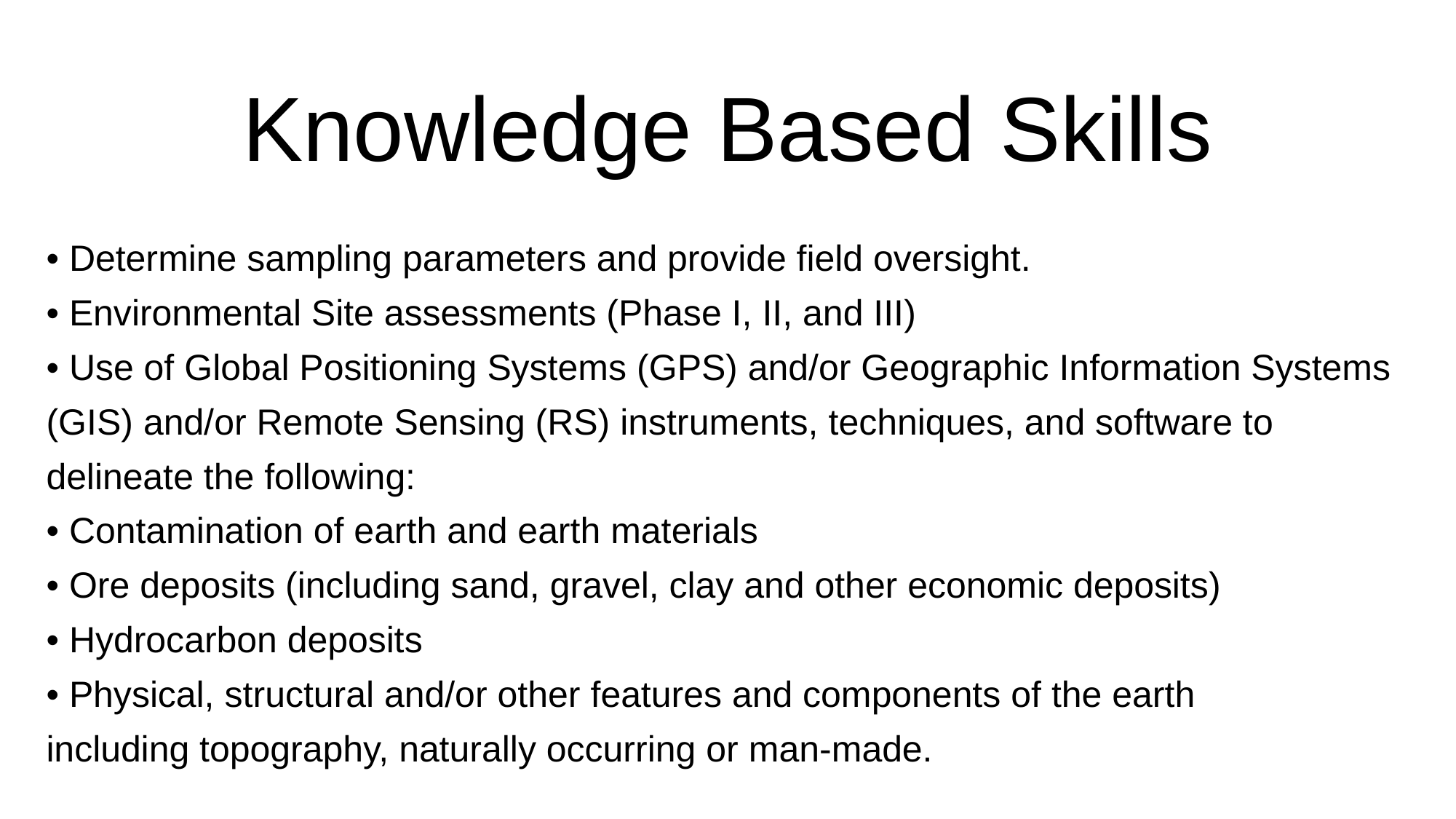

# Knowledge Based Skills
• Determine sampling parameters and provide field oversight.
• Environmental Site assessments (Phase I, II, and III)
• Use of Global Positioning Systems (GPS) and/or Geographic Information Systems
(GIS) and/or Remote Sensing (RS) instruments, techniques, and software to
delineate the following:
• Contamination of earth and earth materials
• Ore deposits (including sand, gravel, clay and other economic deposits)
• Hydrocarbon deposits
• Physical, structural and/or other features and components of the earth
including topography, naturally occurring or man-made.